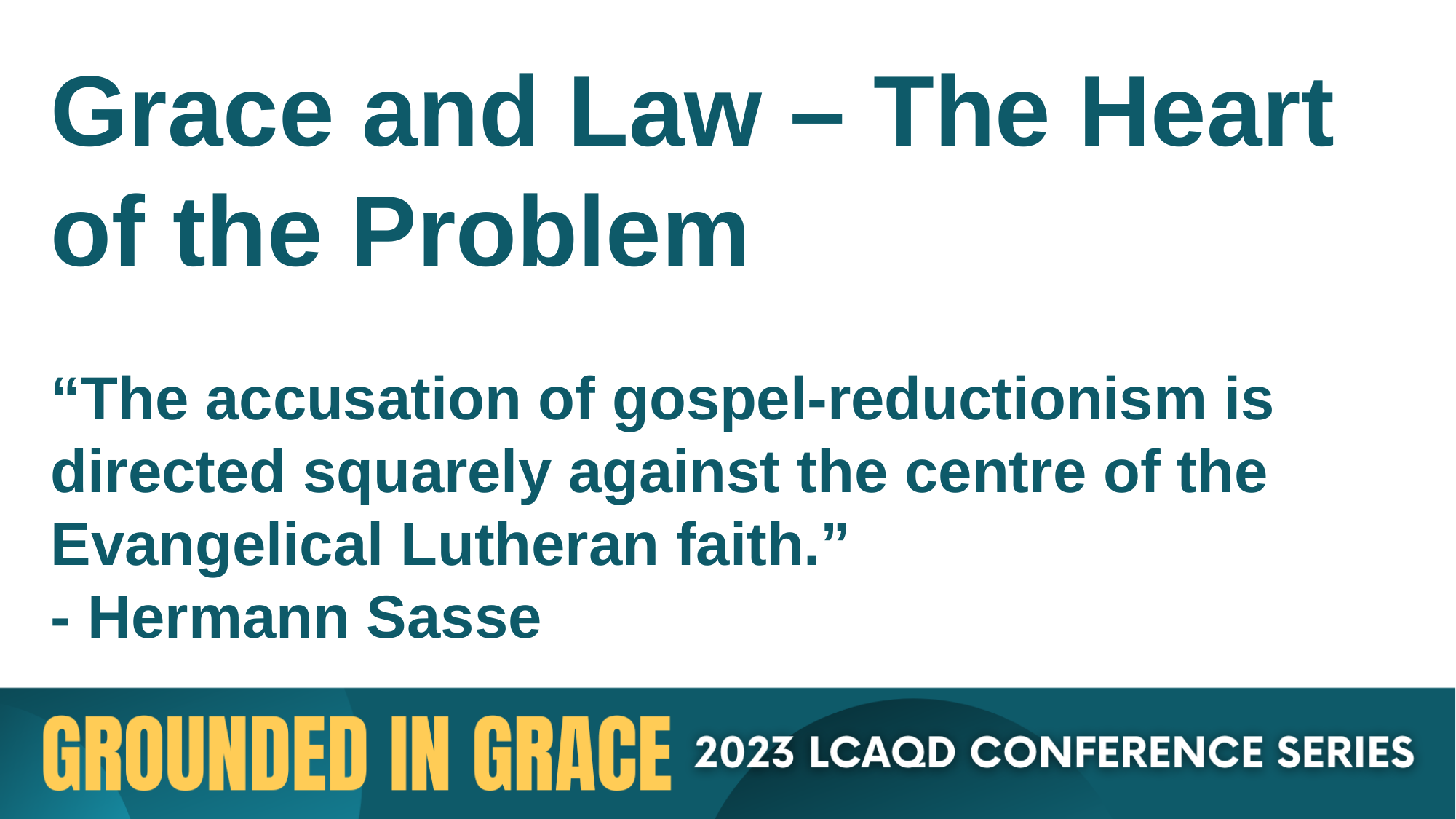

Grace and Law – The Heart of the Problem

“The accusation of gospel-reductionism is directed squarely against the centre of the Evangelical Lutheran faith.”
- Hermann Sasse